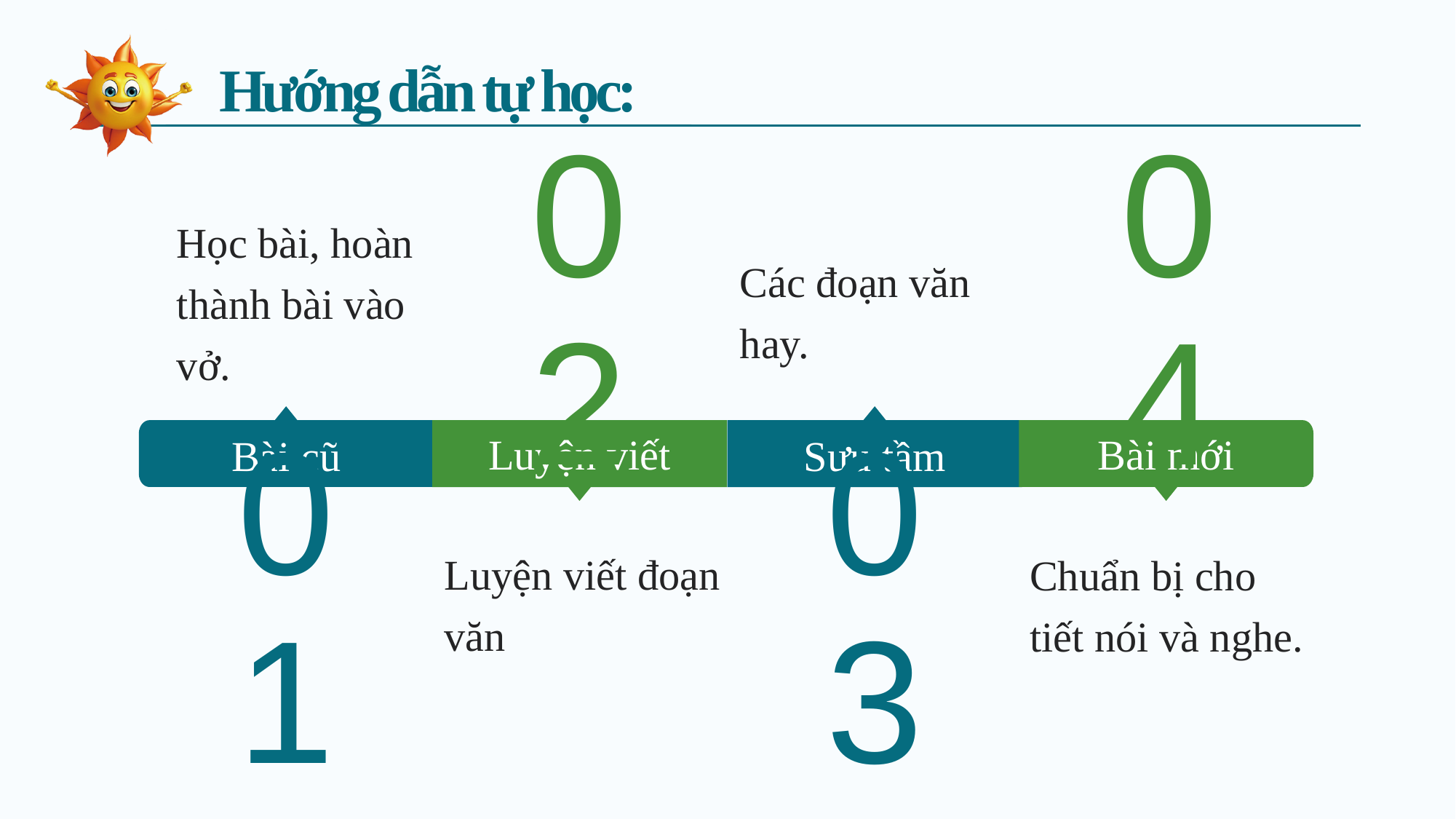

Hướng dẫn tự học:
Học bài, hoàn thành bài vào vở.
Các đoạn văn hay.
02
04
Bài cũ
Sưu tầm
Luyện viết
Bài mới
Luyện viết đoạn văn
Chuẩn bị cho tiết nói và nghe.
01
03